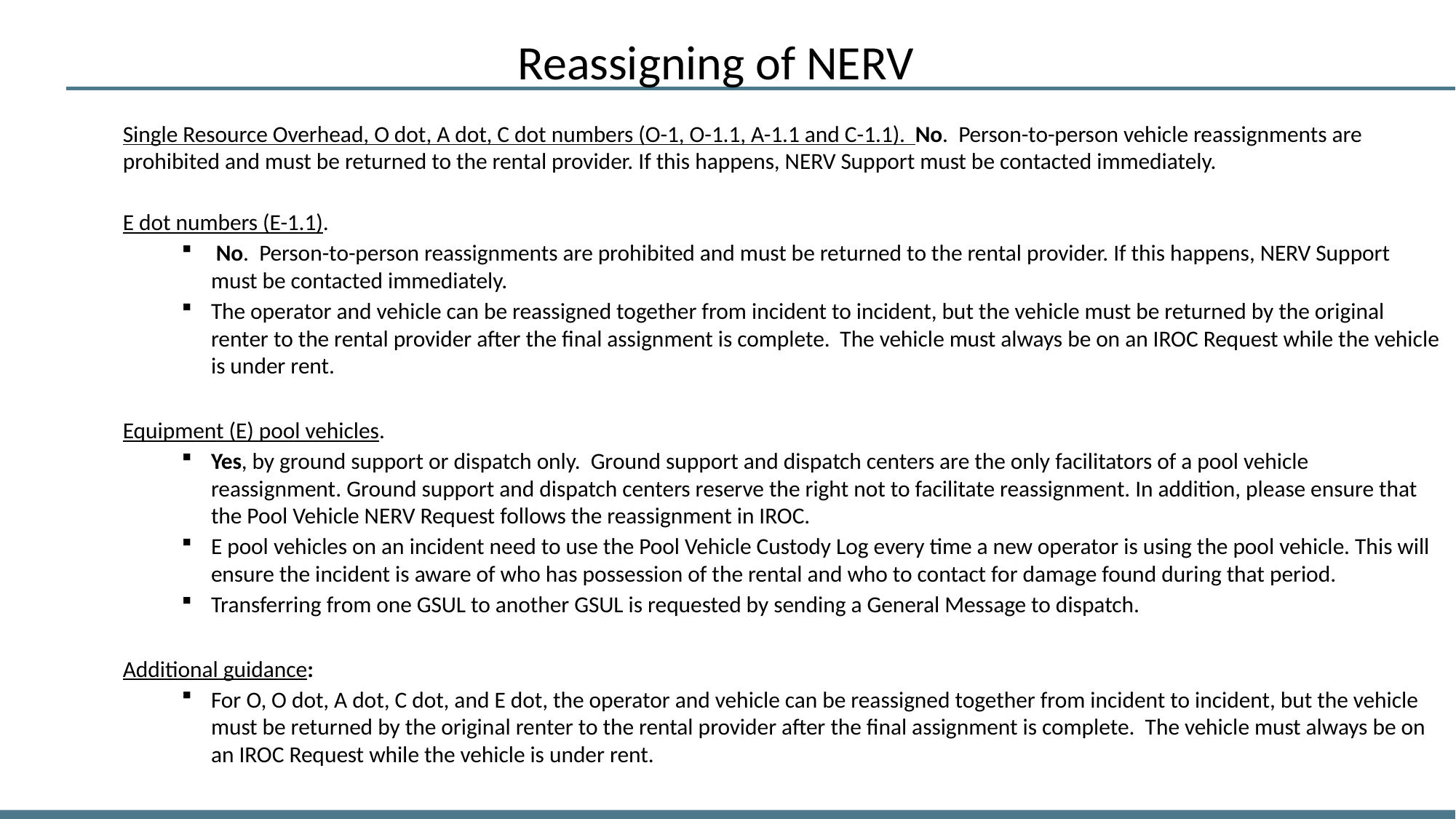

# Reassigning of NERV
Single Resource Overhead, O dot, A dot, C dot numbers (O-1, O-1.1, A-1.1 and C-1.1).  No.  Person-to-person vehicle reassignments are prohibited and must be returned to the rental provider. If this happens, NERV Support must be contacted immediately.

E dot numbers (E-1.1).
 No.  Person-to-person reassignments are prohibited and must be returned to the rental provider. If this happens, NERV Support must be contacted immediately.
The operator and vehicle can be reassigned together from incident to incident, but the vehicle must be returned by the original renter to the rental provider after the final assignment is complete.  The vehicle must always be on an IROC Request while the vehicle is under rent.

Equipment (E) pool vehicles.
Yes, by ground support or dispatch only.  Ground support and dispatch centers are the only facilitators of a pool vehicle reassignment. Ground support and dispatch centers reserve the right not to facilitate reassignment. In addition, please ensure that the Pool Vehicle NERV Request follows the reassignment in IROC.
E pool vehicles on an incident need to use the Pool Vehicle Custody Log every time a new operator is using the pool vehicle. This will ensure the incident is aware of who has possession of the rental and who to contact for damage found during that period.
Transferring from one GSUL to another GSUL is requested by sending a General Message to dispatch.

Additional guidance:
For O, O dot, A dot, C dot, and E dot, the operator and vehicle can be reassigned together from incident to incident, but the vehicle must be returned by the original renter to the rental provider after the final assignment is complete.  The vehicle must always be on an IROC Request while the vehicle is under rent.

29